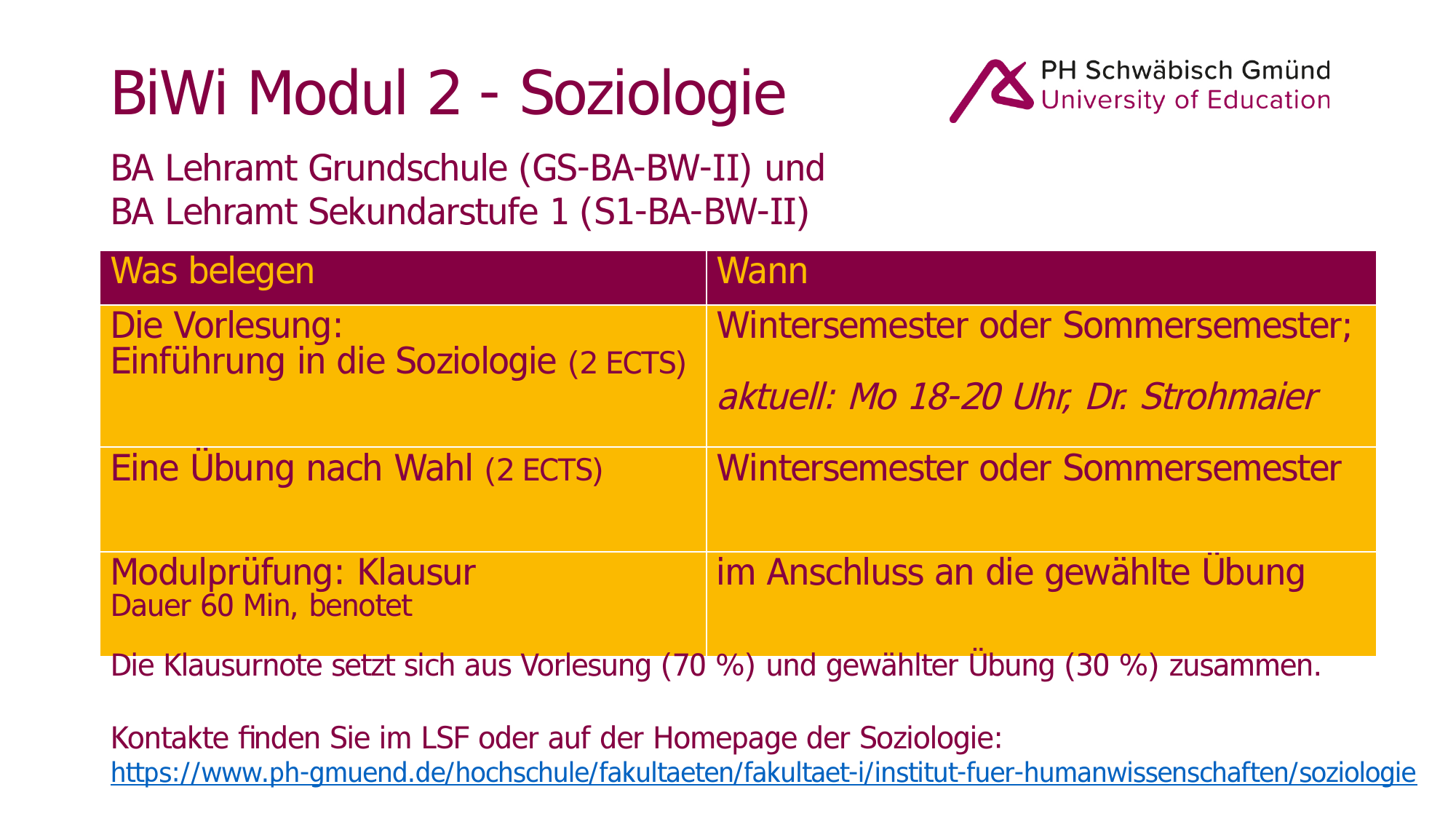

# BiWi Modul 2 - Soziologie
BA Lehramt Grundschule (GS-BA-BW-II) und
BA Lehramt Sekundarstufe 1 (S1-BA-BW-II)

| Was belegen | Wann |
| --- | --- |
| Die Vorlesung: Einführung in die Soziologie (2 ECTS) | Wintersemester oder Sommersemester; aktuell: Mo 18-20 Uhr, Dr. Strohmaier |
| Eine Übung nach Wahl (2 ECTS) | Wintersemester oder Sommersemester |
| Modulprüfung: Klausur Dauer 60 Min, benotet | im Anschluss an die gewählte Übung |

Die Klausurnote setzt sich aus Vorlesung (70 %) und gewählter Übung (30 %) zusammen.

Kontakte finden Sie im LSF oder auf der Homepage der Soziologie:
https://www.ph-gmuend.de/hochschule/fakultaeten/fakultaet-i/institut-fuer-humanwissenschaften/soziologie